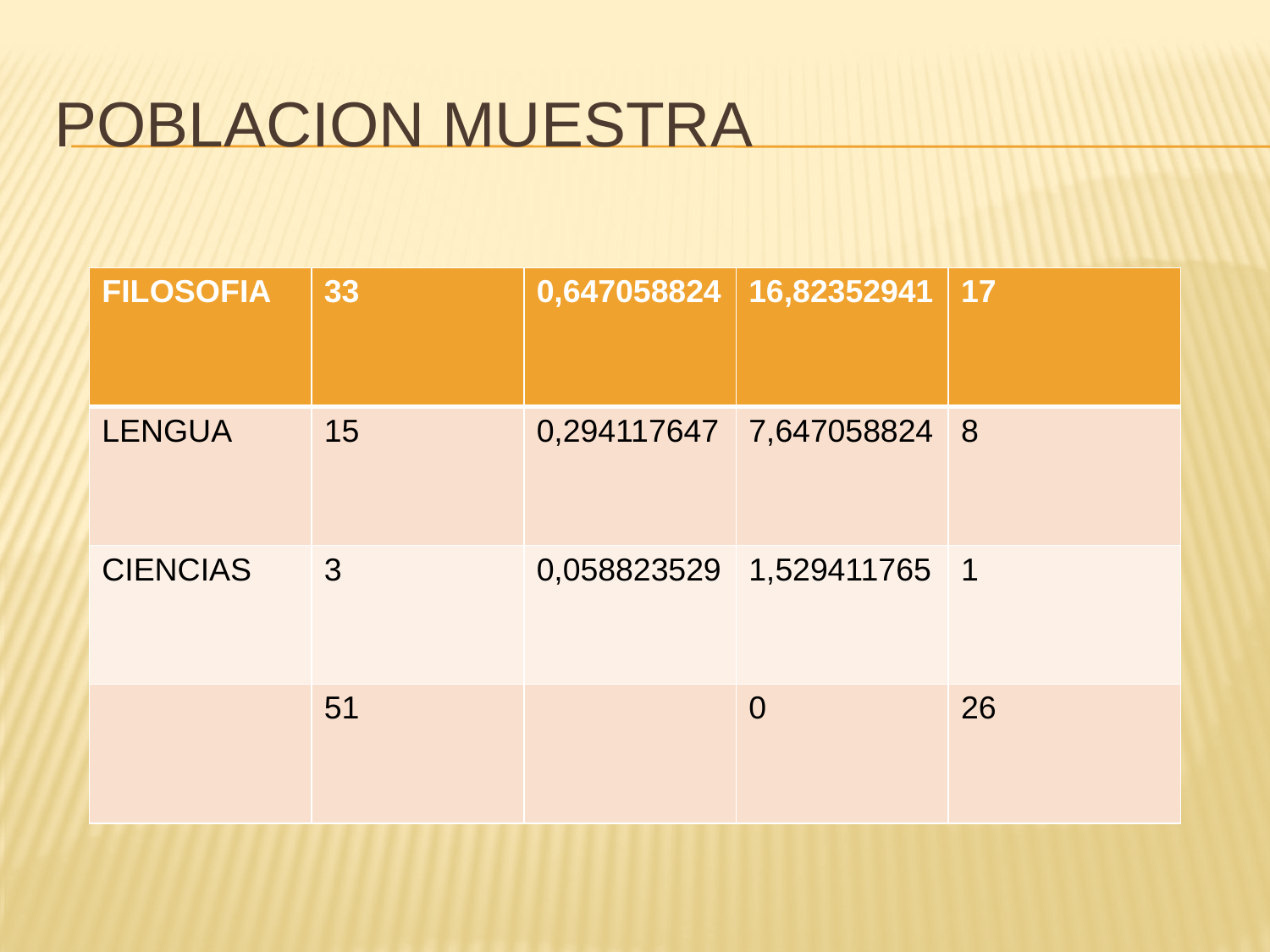

# POBLACION MUESTRA
| FILOSOFIA | 33 | 0,647058824 | 16,82352941 | 17 |
| --- | --- | --- | --- | --- |
| LENGUA | 15 | 0,294117647 | 7,647058824 | 8 |
| CIENCIAS | 3 | 0,058823529 | 1,529411765 | 1 |
|  | 51 |  | 0 | 26 |